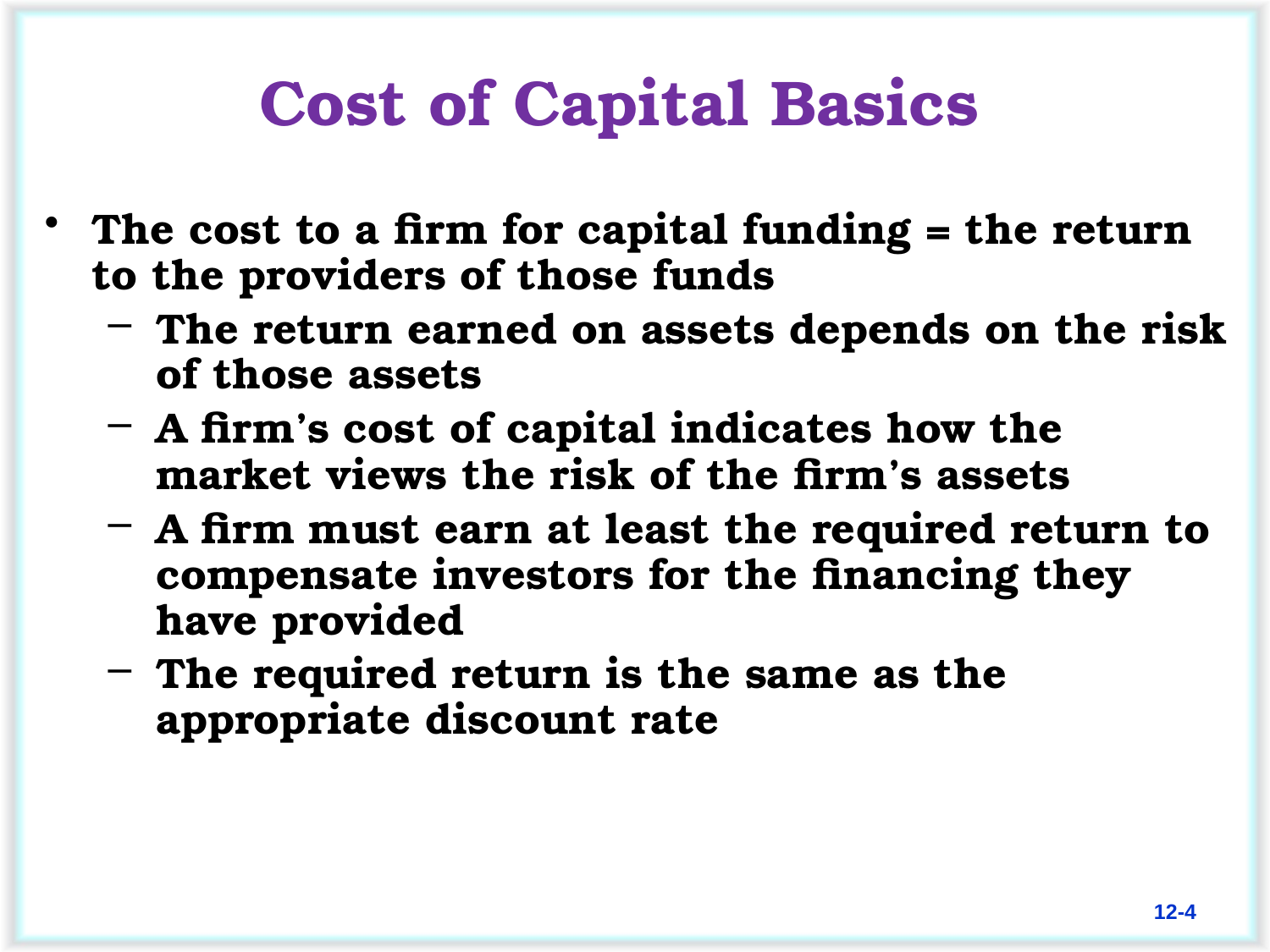

# Cost of Capital Basics
The cost to a firm for capital funding = the return to the providers of those funds
The return earned on assets depends on the risk of those assets
A firm’s cost of capital indicates how the  market views the risk of the firm’s assets
A firm must earn at least the required return to compensate investors for the financing they have provided
The required return is the same as the appropriate discount rate